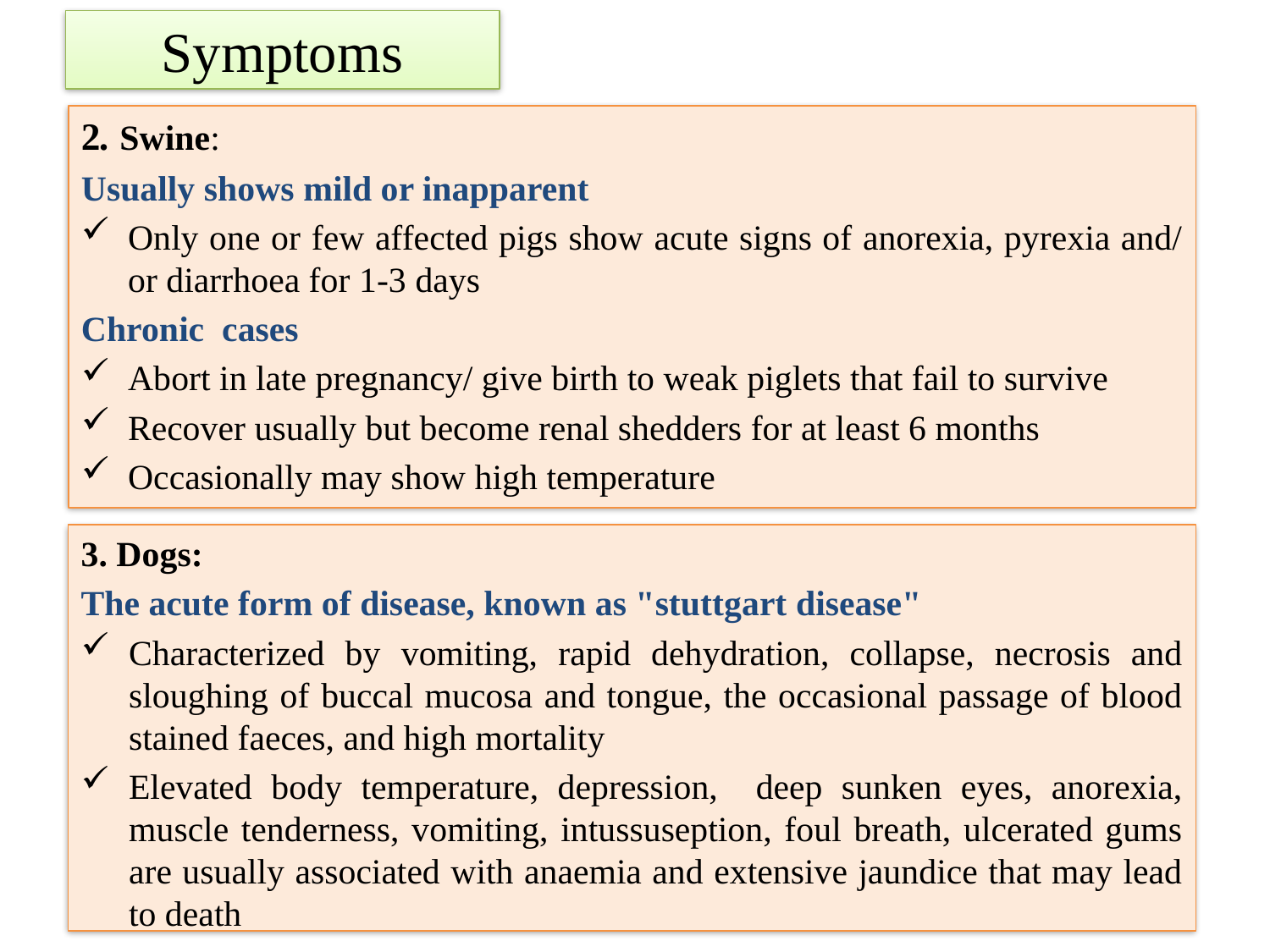

# Symptoms
2. Swine:
Usually shows mild or inapparent
Only one or few affected pigs show acute signs of anorexia, pyrexia and/ or diarrhoea for 1-3 days
Chronic  cases
Abort in late pregnancy/ give birth to weak piglets that fail to survive
Recover usually but become renal shedders for at least 6 months
Occasionally may show high temperature
3. Dogs:
The acute form of disease, known as "stuttgart disease"
Characterized by vomiting, rapid dehydration, collapse, necrosis and sloughing of buccal mucosa and tongue, the occasional passage of blood stained faeces, and high mortality
Elevated body temperature, depression,  deep sunken eyes, anorexia, muscle tenderness, vomiting, intussuseption, foul breath, ulcerated gums are usually associated with anaemia and extensive jaundice that may lead to death